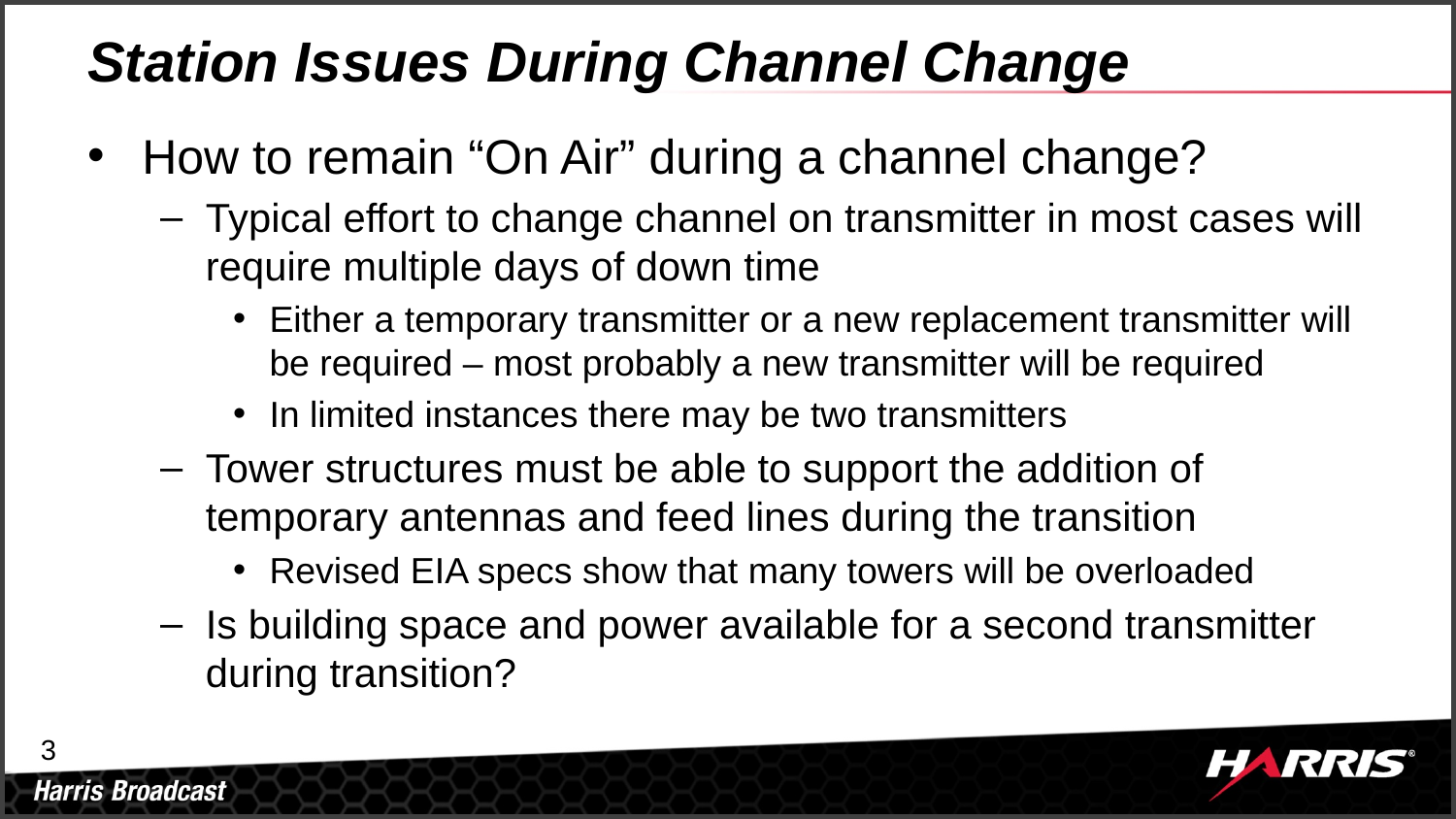

# Station Issues During Channel Change
How to remain “On Air” during a channel change?
Typical effort to change channel on transmitter in most cases will require multiple days of down time
Either a temporary transmitter or a new replacement transmitter will be required – most probably a new transmitter will be required
In limited instances there may be two transmitters
Tower structures must be able to support the addition of  temporary antennas and feed lines during the transition
Revised EIA specs show that many towers will be overloaded
Is building space and power available for a second transmitter during transition?